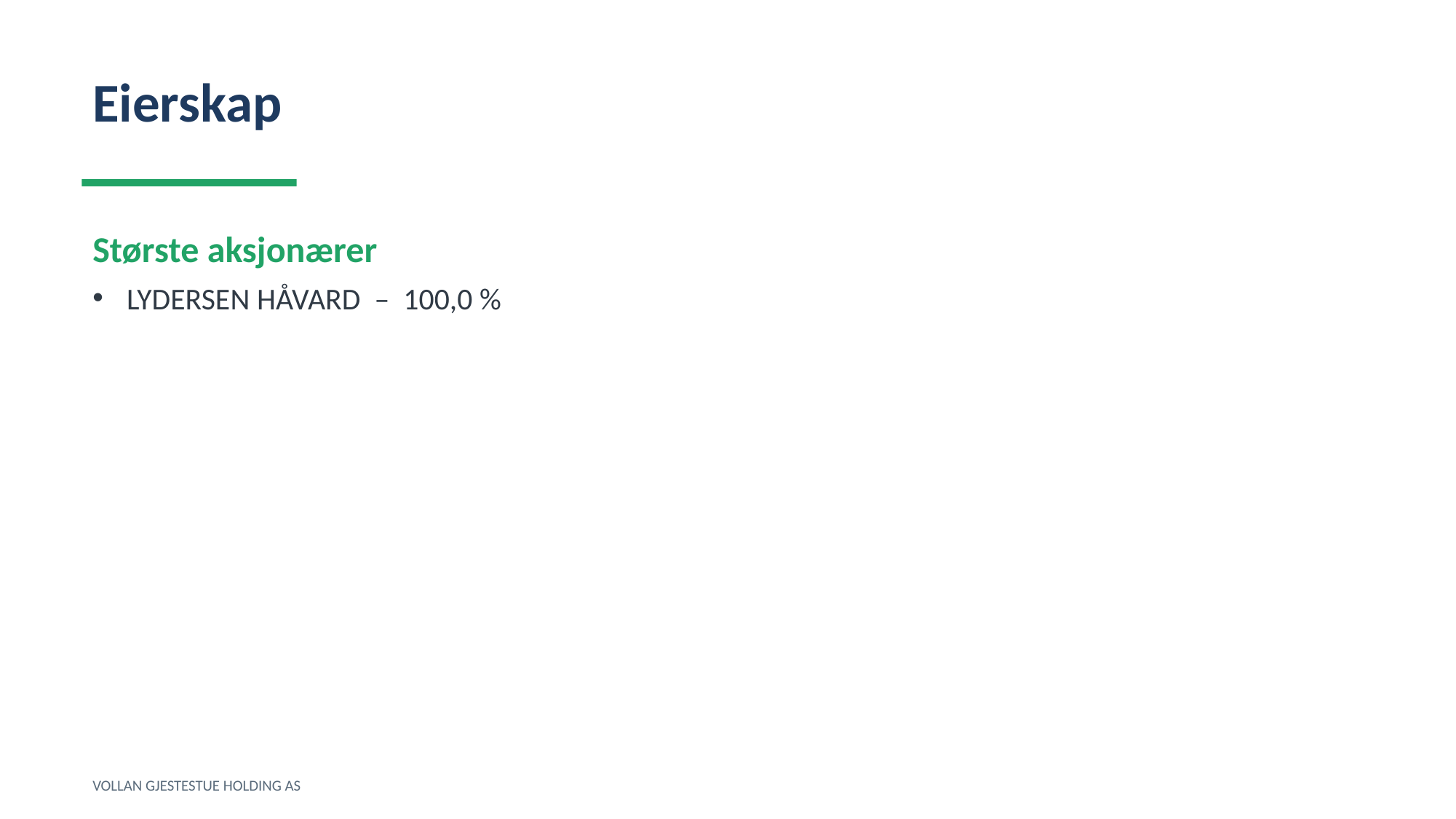

Eierskap

Største aksjonærer
LYDERSEN HÅVARD  –  100,0 %
VOLLAN GJESTESTUE HOLDING AS